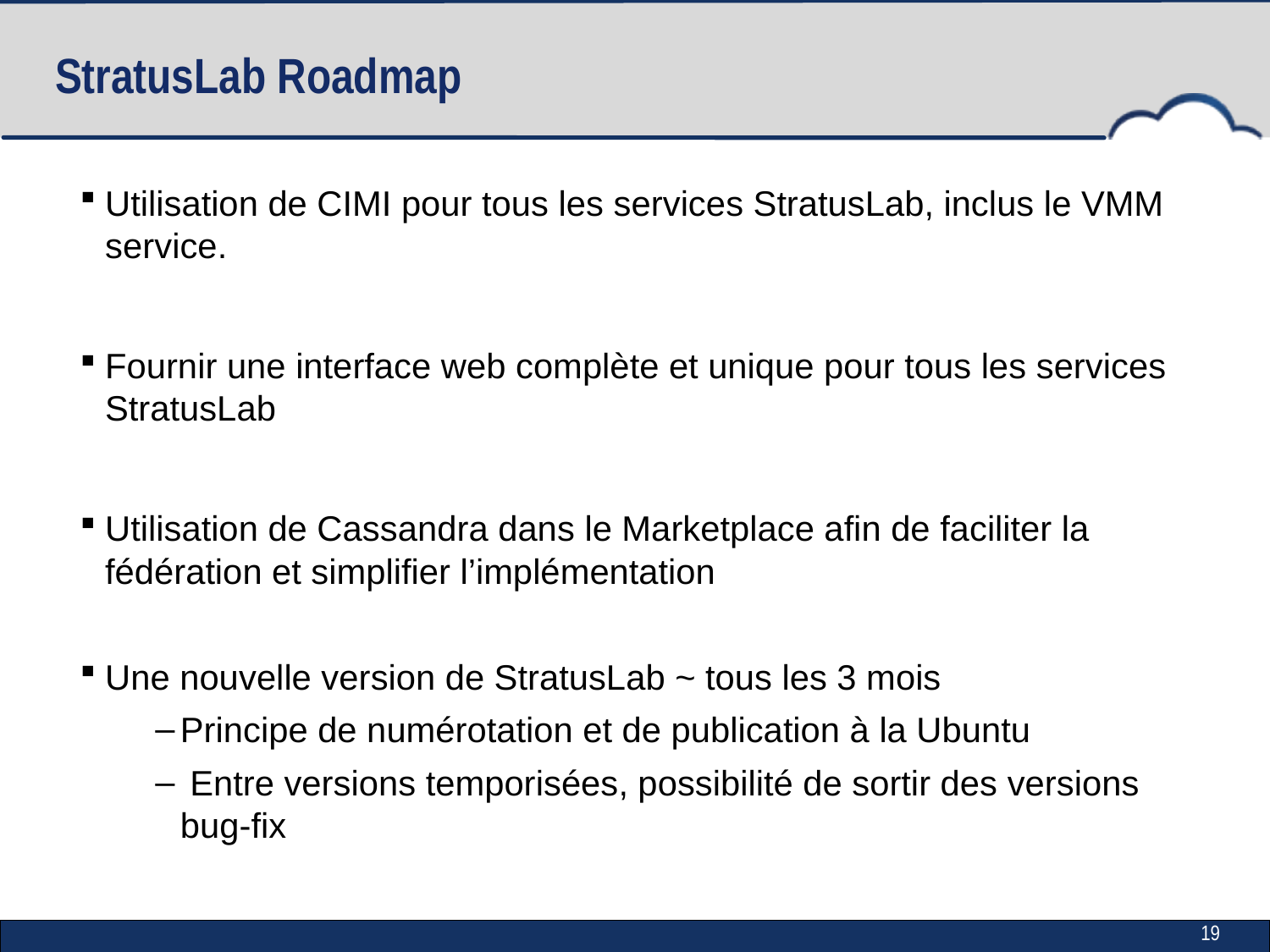

# StratusLab Roadmap
Utilisation de CIMI pour tous les services StratusLab, inclus le VMM service.

Fournir une interface web complète et unique pour tous les services StratusLab

Utilisation de Cassandra dans le Marketplace afin de faciliter la fédération et simplifier l’implémentation

Une nouvelle version de StratusLab ~ tous les 3 mois
Principe de numérotation et de publication à la Ubuntu
 Entre versions temporisées, possibilité de sortir des versions bug-fix